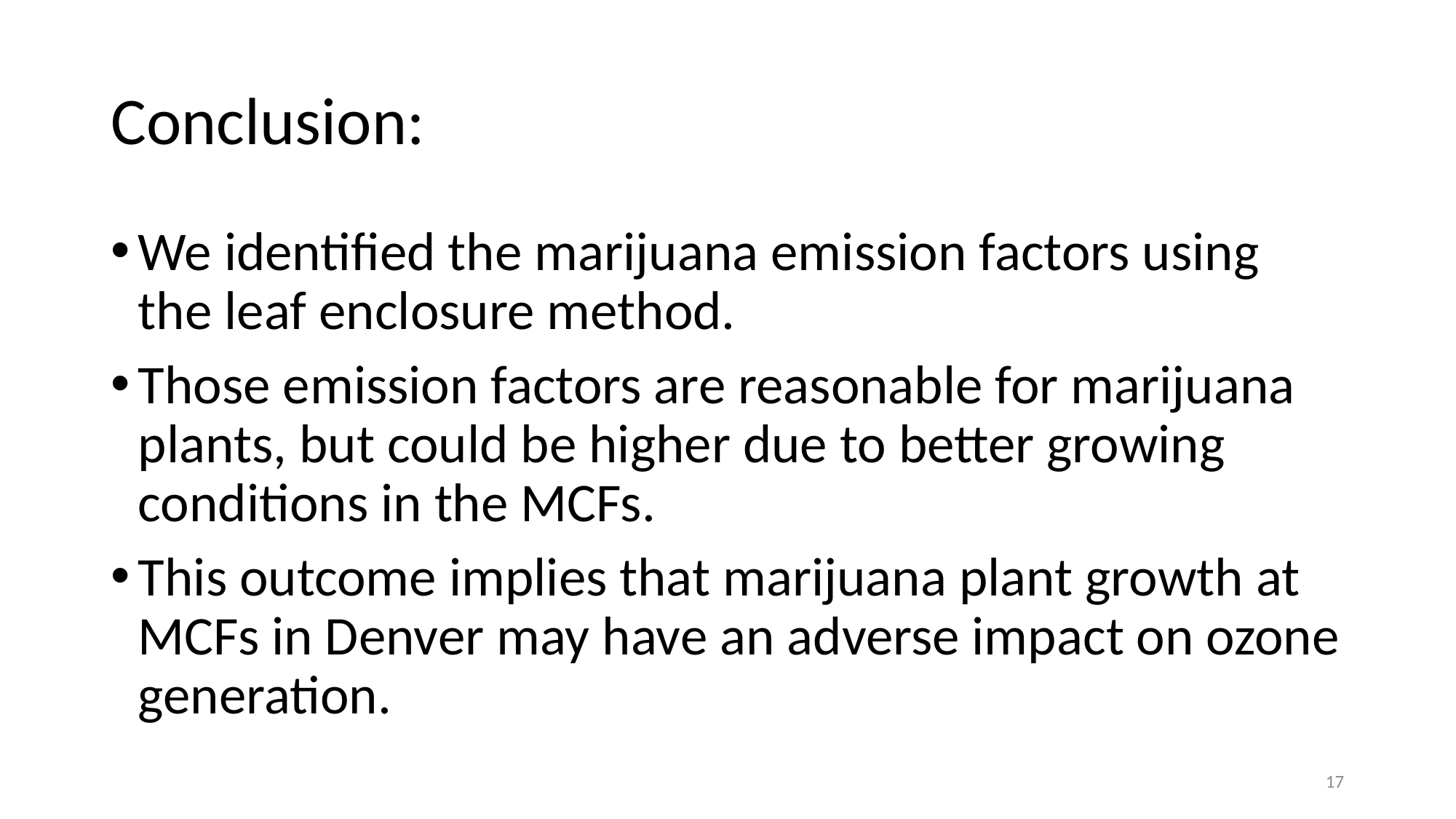

# Conclusion:
We identified the marijuana emission factors using the leaf enclosure method.
Those emission factors are reasonable for marijuana plants, but could be higher due to better growing conditions in the MCFs.
This outcome implies that marijuana plant growth at MCFs in Denver may have an adverse impact on ozone generation.
17